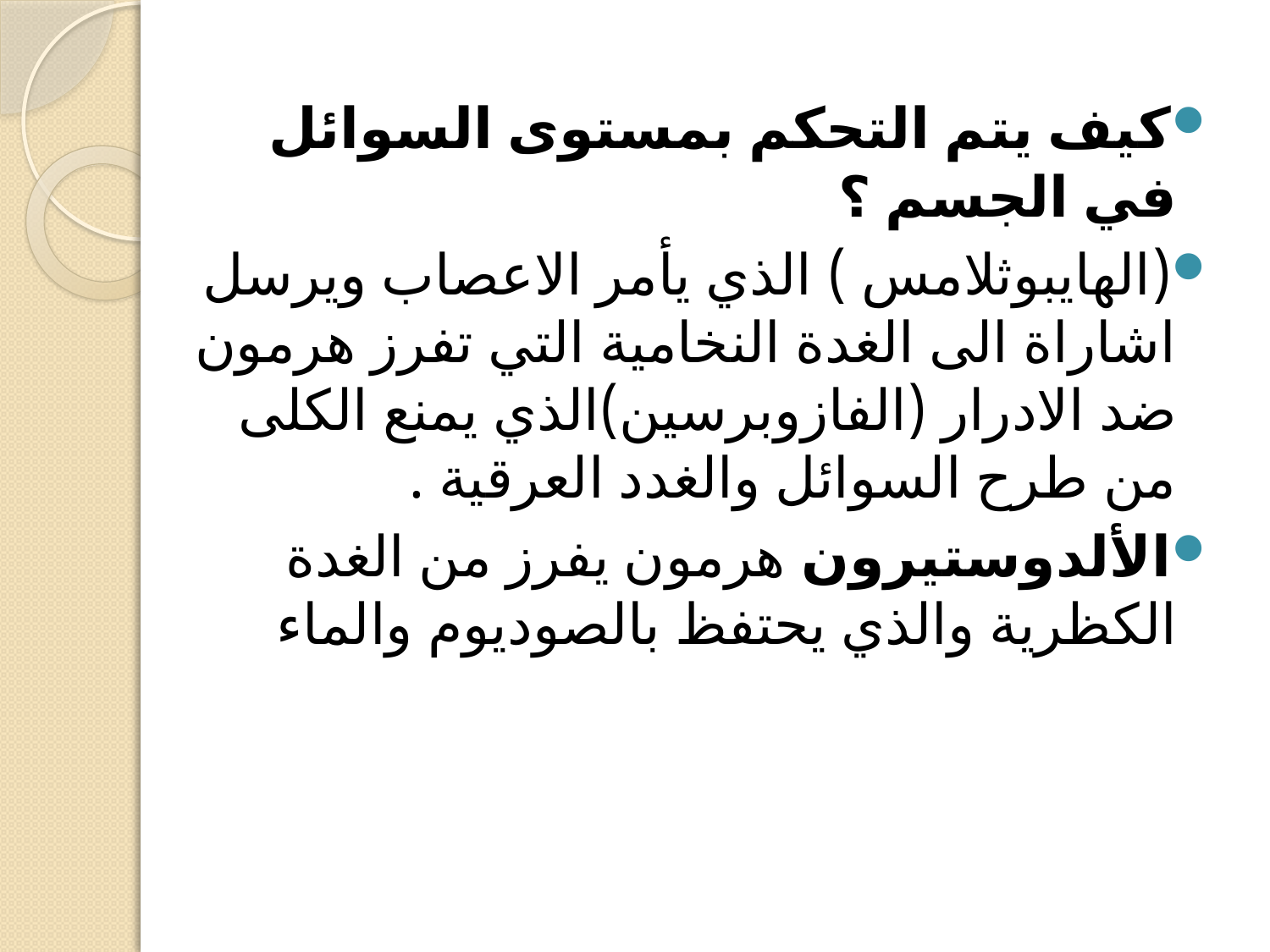

كيف يتم التحكم بمستوى السوائل في الجسم ؟
(الهايبوثلامس ) الذي يأمر الاعصاب ويرسل اشاراة الى الغدة النخامية التي تفرز هرمون ضد الادرار (الفازوبرسين)الذي يمنع الكلى من طرح السوائل والغدد العرقية .
الألدوستيرون هرمون يفرز من الغدة الكظرية والذي يحتفظ بالصوديوم والماء